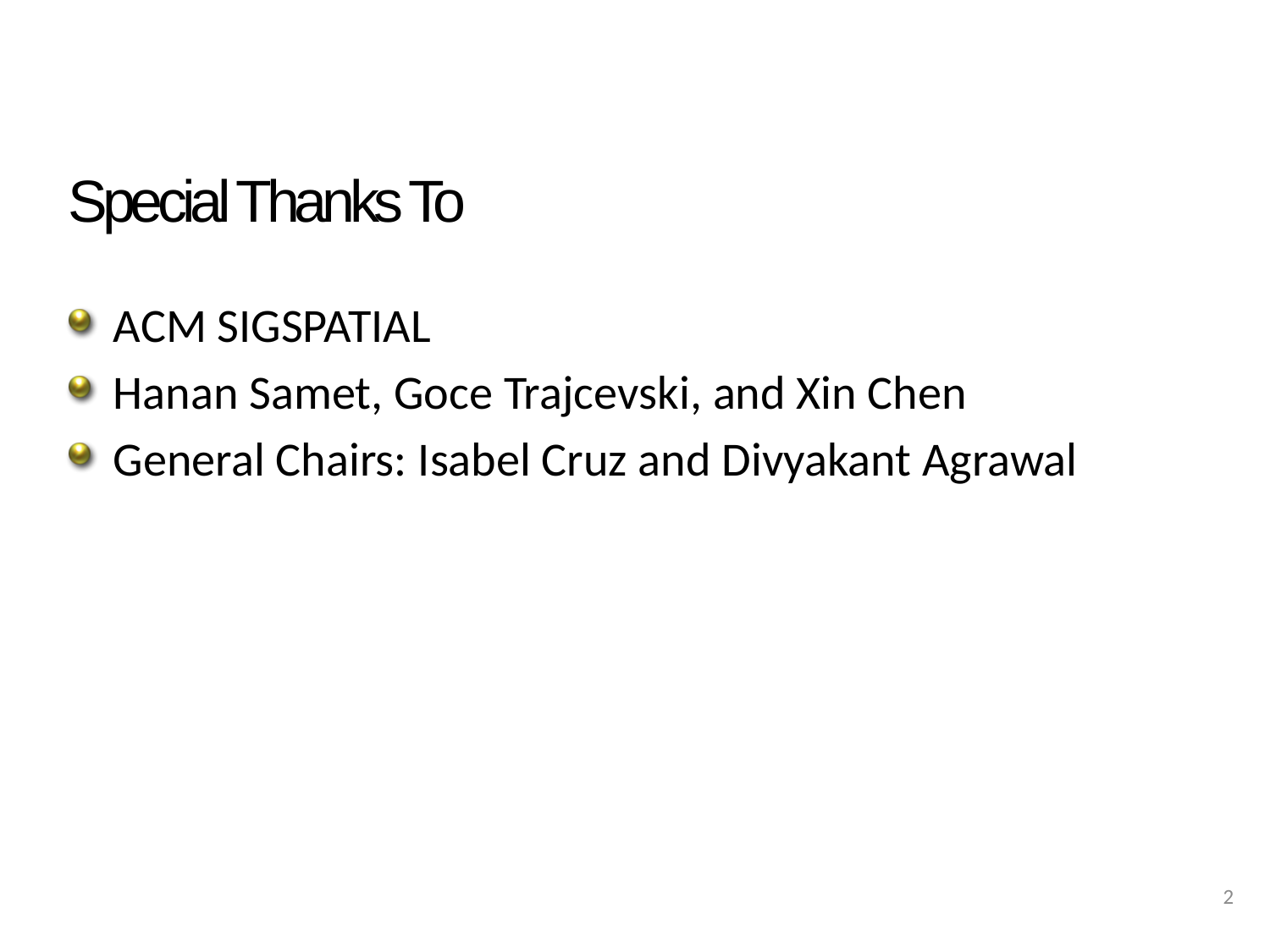

# Special Thanks To
ACM SIGSPATIAL
Hanan Samet, Goce Trajcevski, and Xin Chen
General Chairs: Isabel Cruz and Divyakant Agrawal
2